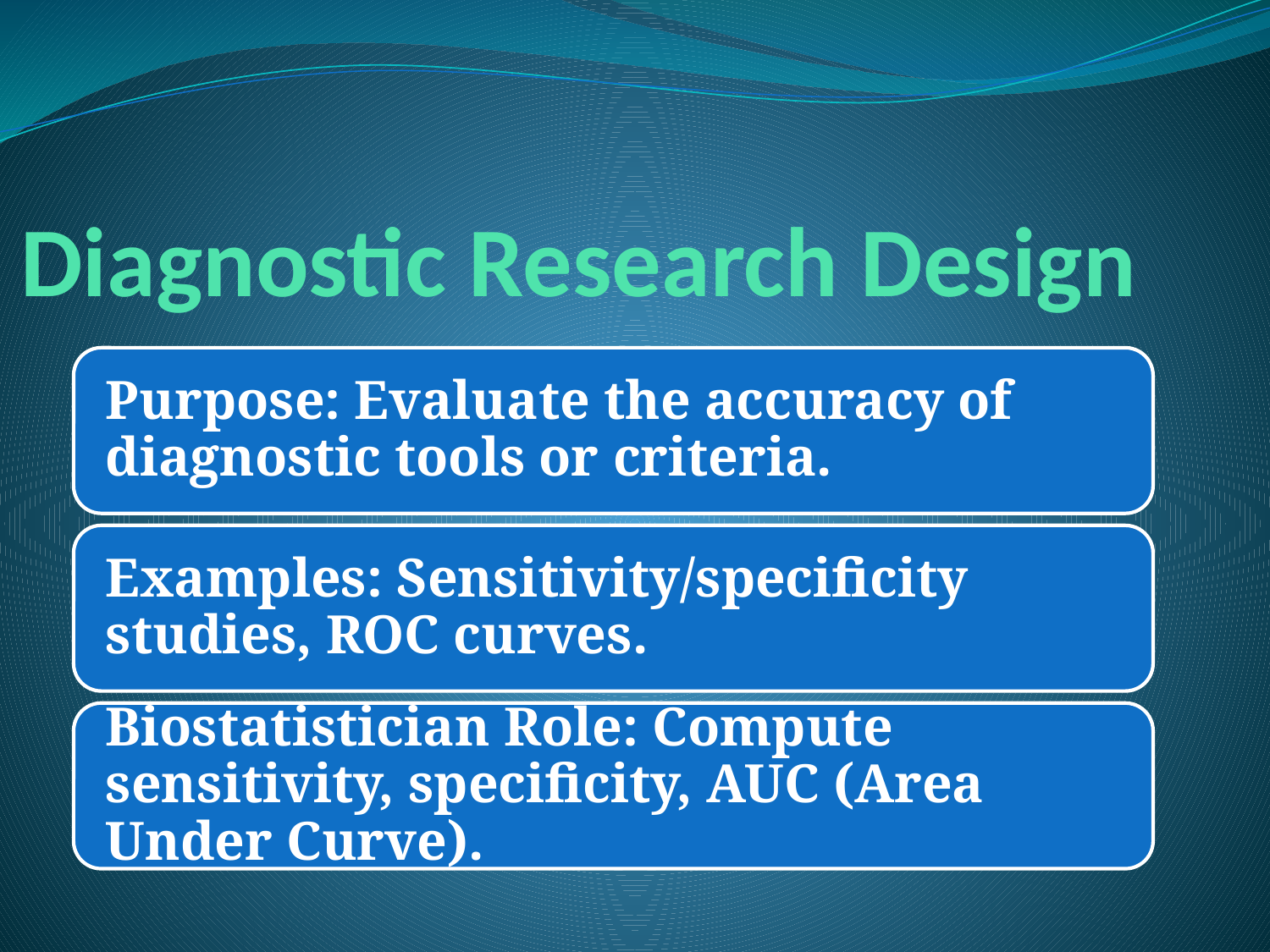

# Diagnostic Research Design
Purpose: Evaluate the accuracy of diagnostic tools or criteria.
Examples: Sensitivity/specificity studies, ROC curves.
Biostatistician Role: Compute sensitivity, specificity, AUC (Area Under Curve).